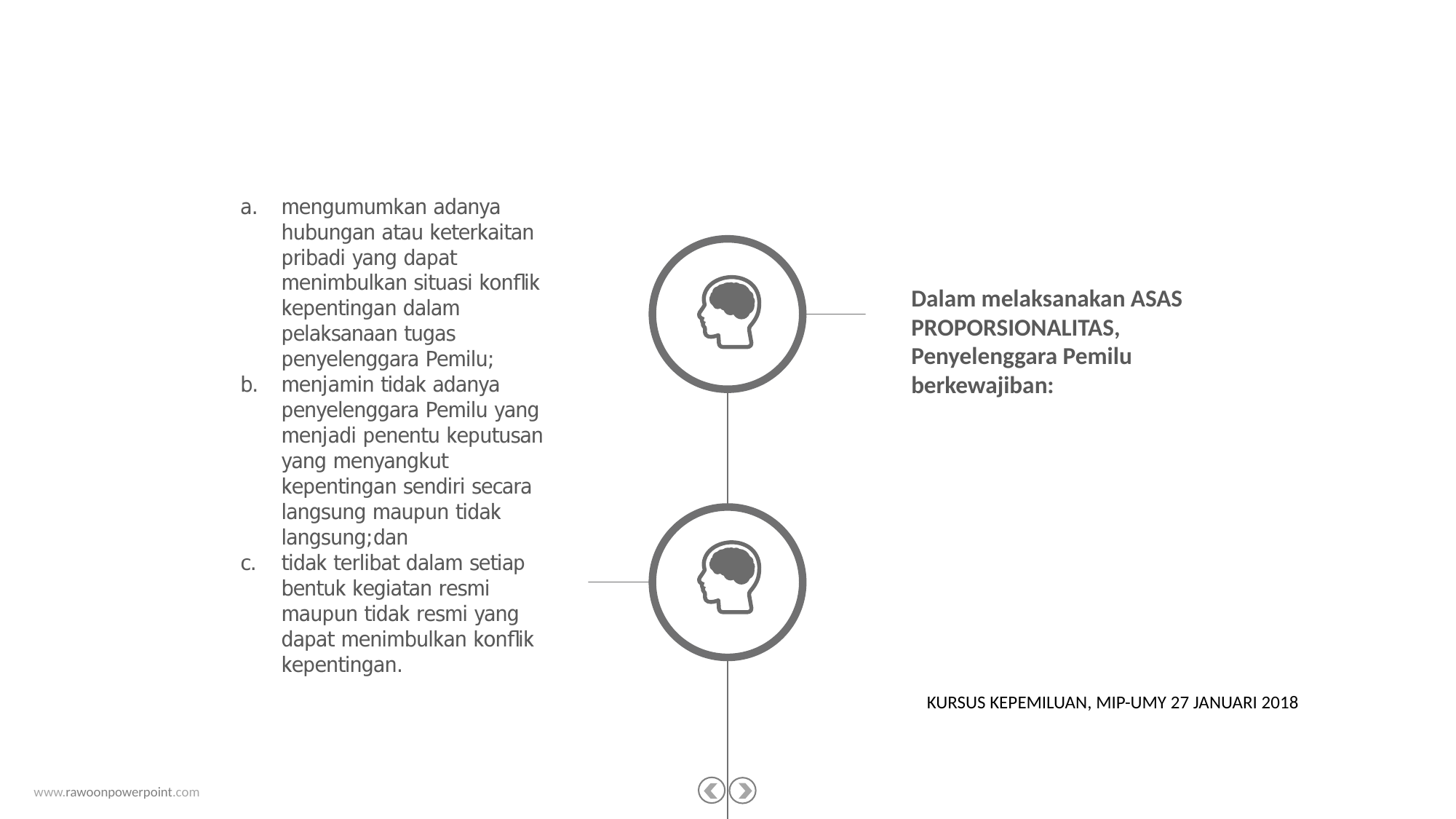

mengumumkan adanya hubungan atau keterkaitan pribadi yang dapat menimbulkan situasi konflik kepentingan dalam pelaksanaan tugas penyelenggara Pemilu;
menjamin tidak adanya penyelenggara Pemilu yang menjadi penentu keputusan yang menyangkut kepentingan sendiri secara langsung maupun tidak langsung;dan
tidak terlibat dalam setiap bentuk kegiatan resmi maupun tidak resmi yang dapat menimbulkan konflik kepentingan.

Dalam melaksanakan ASAS PROPORSIONALITAS, Penyelenggara Pemilu berkewajiban:

KURSUS KEPEMILUAN, MIP-UMY 27 JANUARI 2018